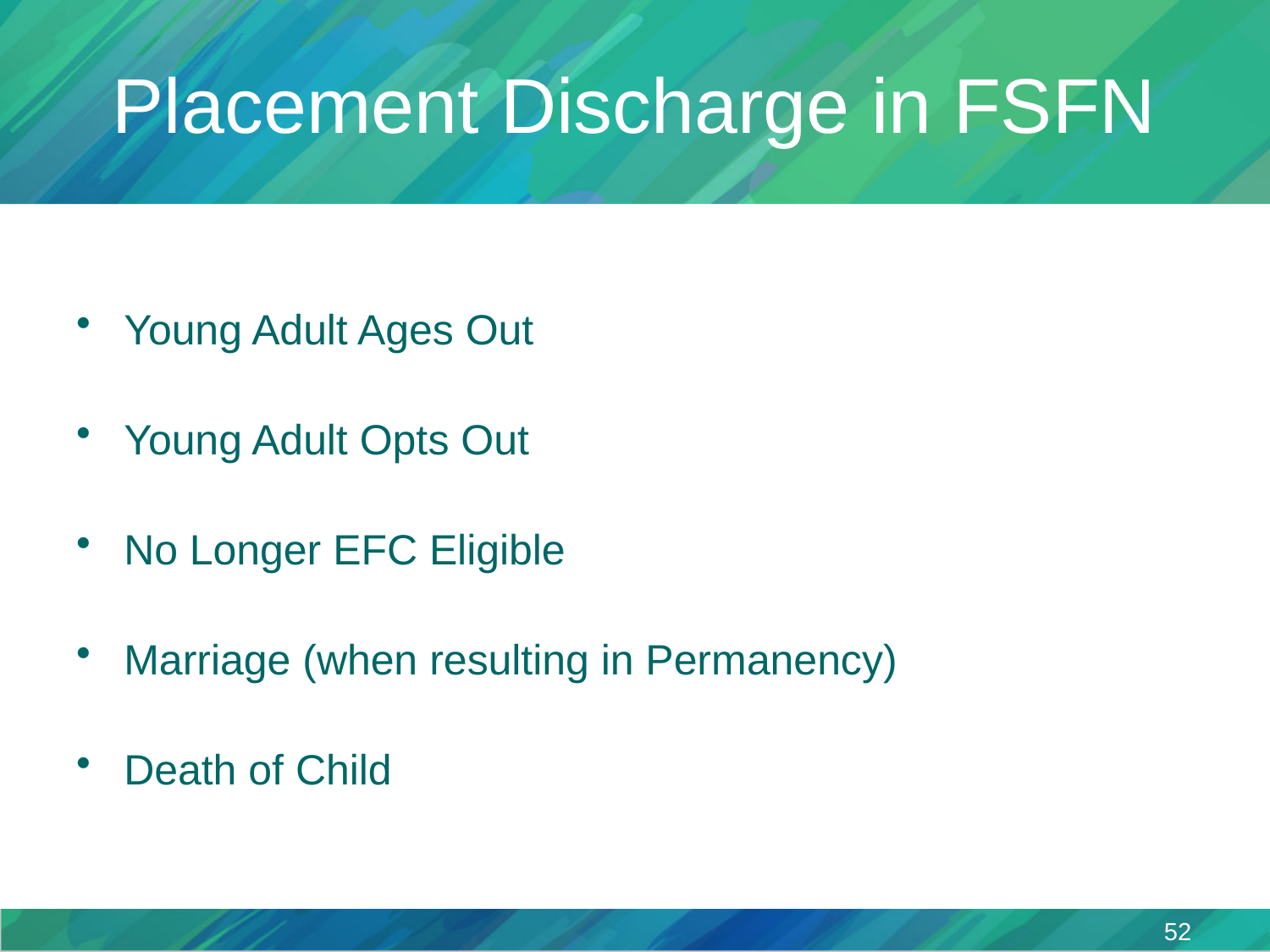

# Placement Discharge in FSFN
Young Adult Ages Out
Young Adult Opts Out
No Longer EFC Eligible
Marriage (when resulting in Permanency)
Death of Child

52